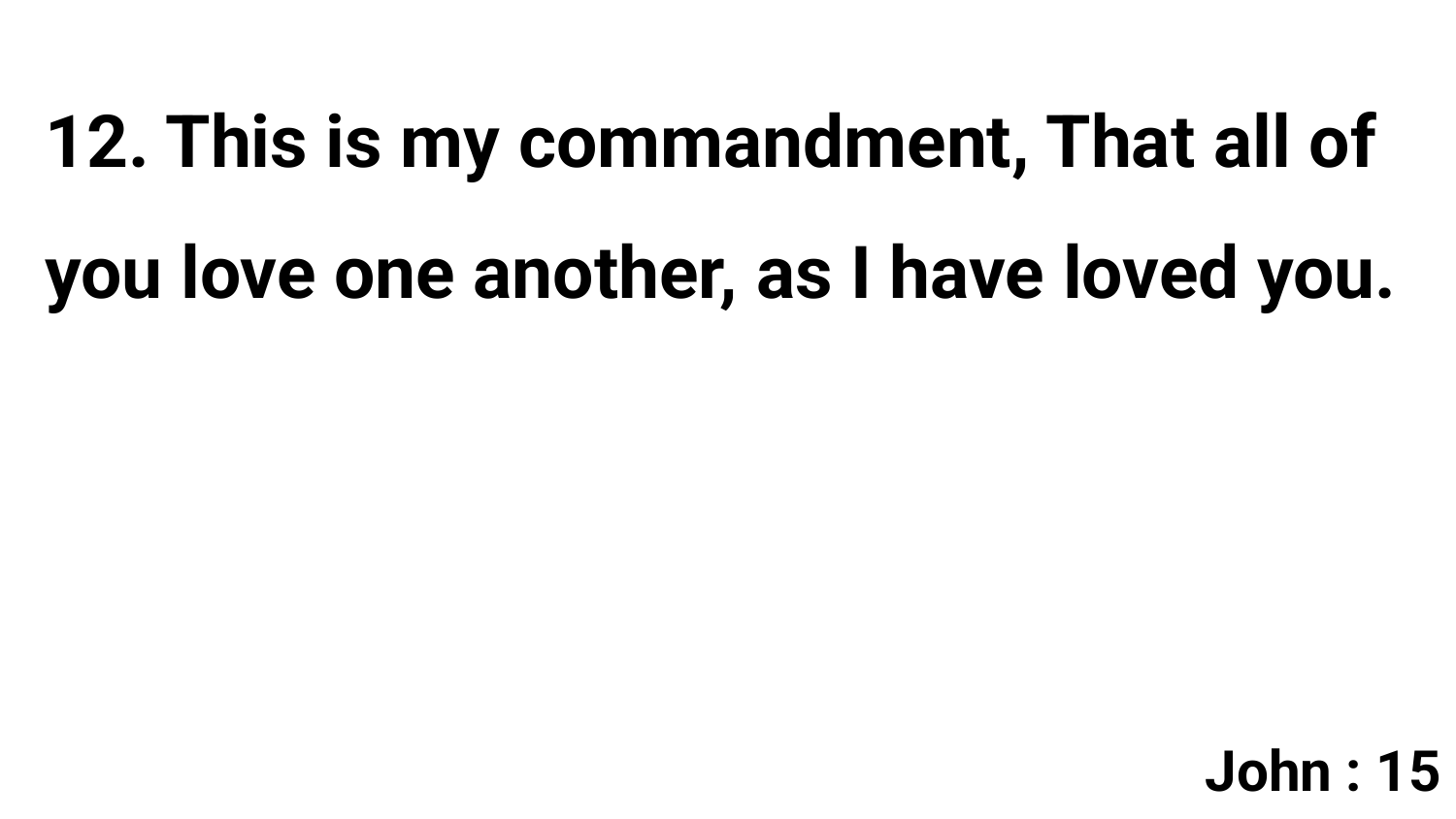

12. This is my commandment, That all of you love one another, as I have loved you.
John : 15